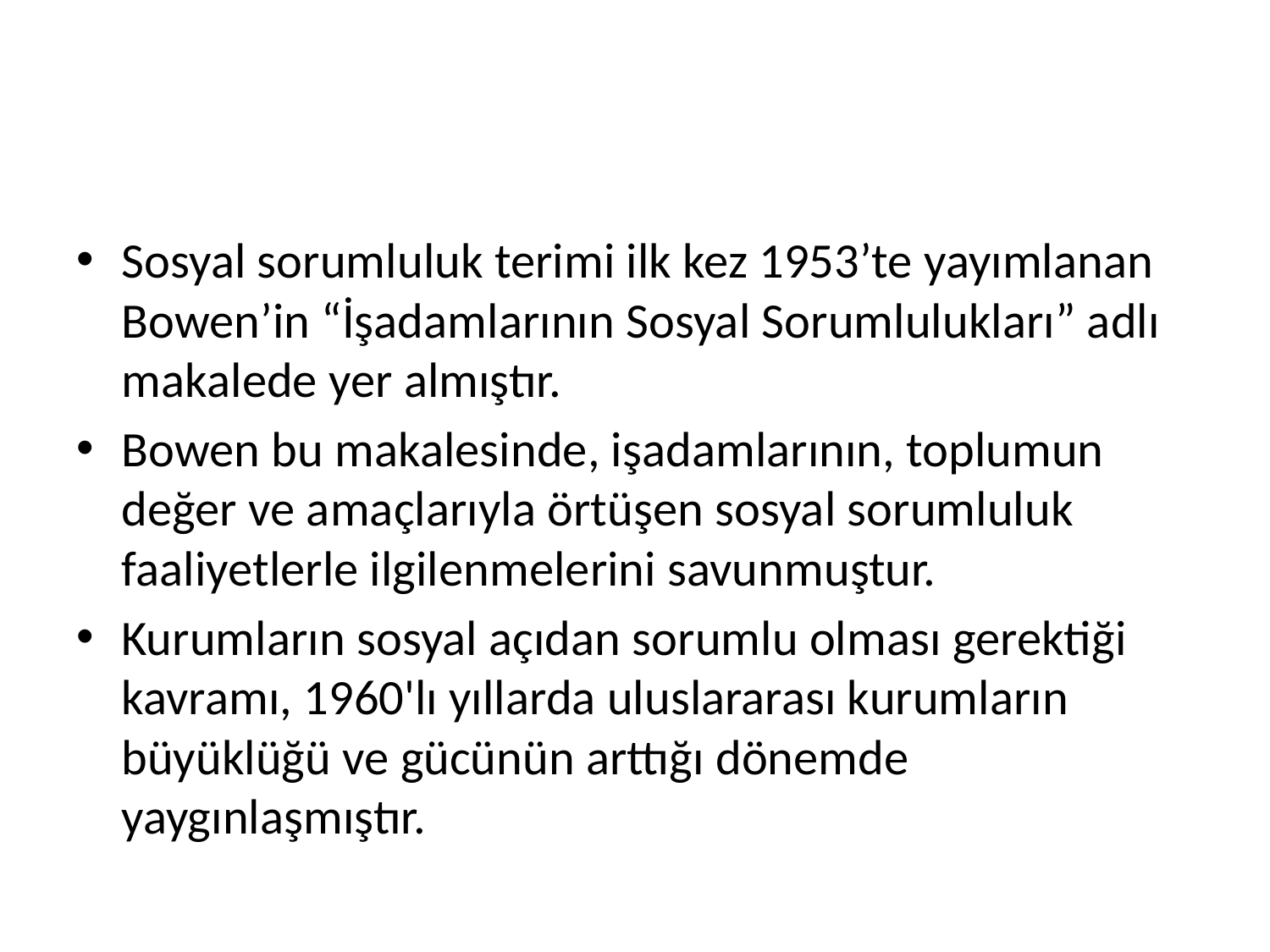

#
Sosyal sorumluluk terimi ilk kez 1953’te yayımlanan Bowen’in “İşadamlarının Sosyal Sorumlulukları” adlı makalede yer almıştır.
Bowen bu makalesinde, işadamlarının, toplumun değer ve amaçlarıyla örtüşen sosyal sorumluluk faaliyetlerle ilgilenmelerini savunmuştur.
Kurumların sosyal açıdan sorumlu olması gerektiği kavramı, 1960'lı yıllarda uluslararası kurumların büyüklüğü ve gücünün arttığı dönemde yaygınlaşmıştır.